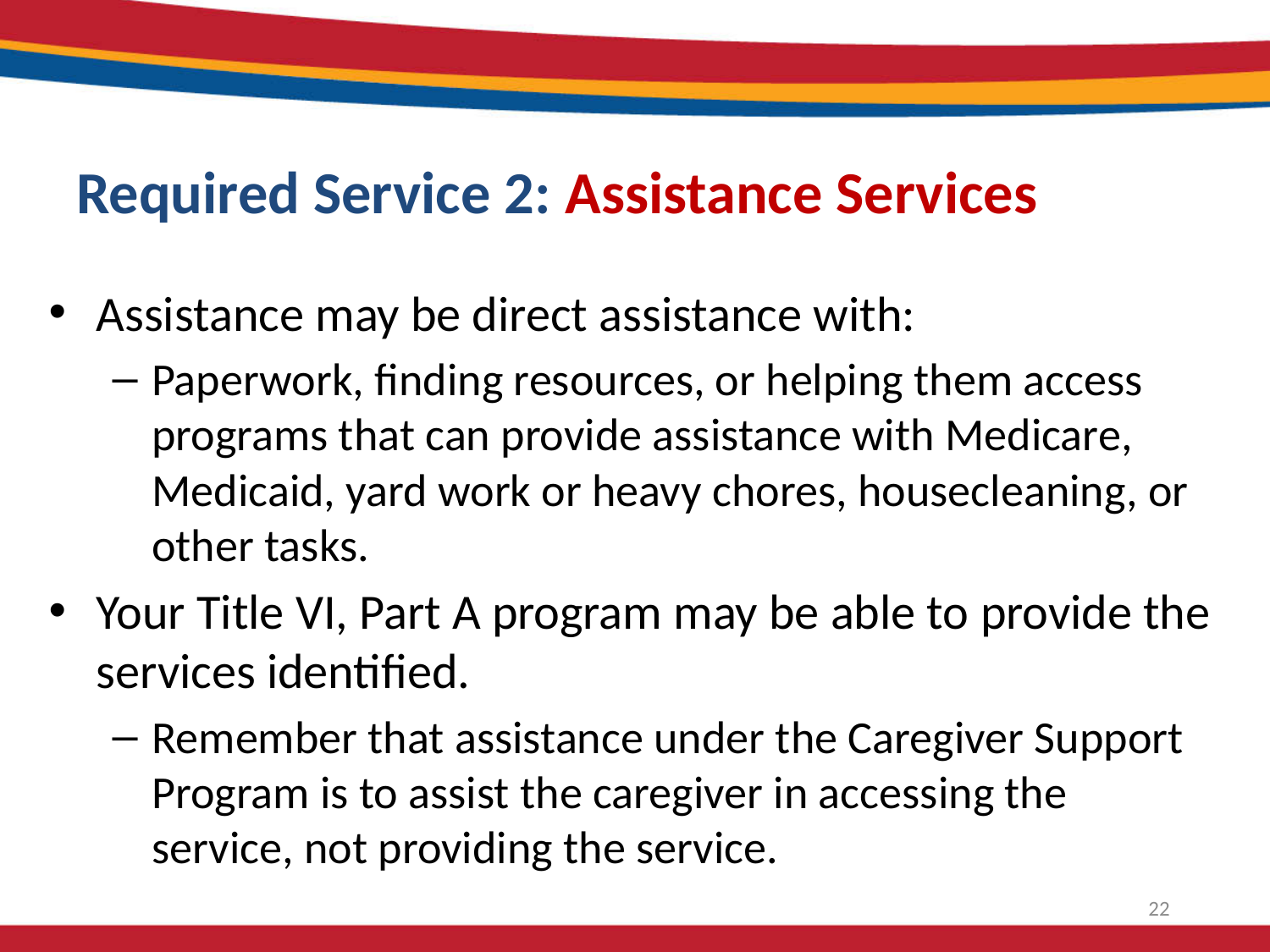

# Required Service 2: Assistance Services
Assistance may be direct assistance with:
Paperwork, finding resources, or helping them access programs that can provide assistance with Medicare, Medicaid, yard work or heavy chores, housecleaning, or other tasks.
Your Title VI, Part A program may be able to provide the services identified.
Remember that assistance under the Caregiver Support Program is to assist the caregiver in accessing the service, not providing the service.

22